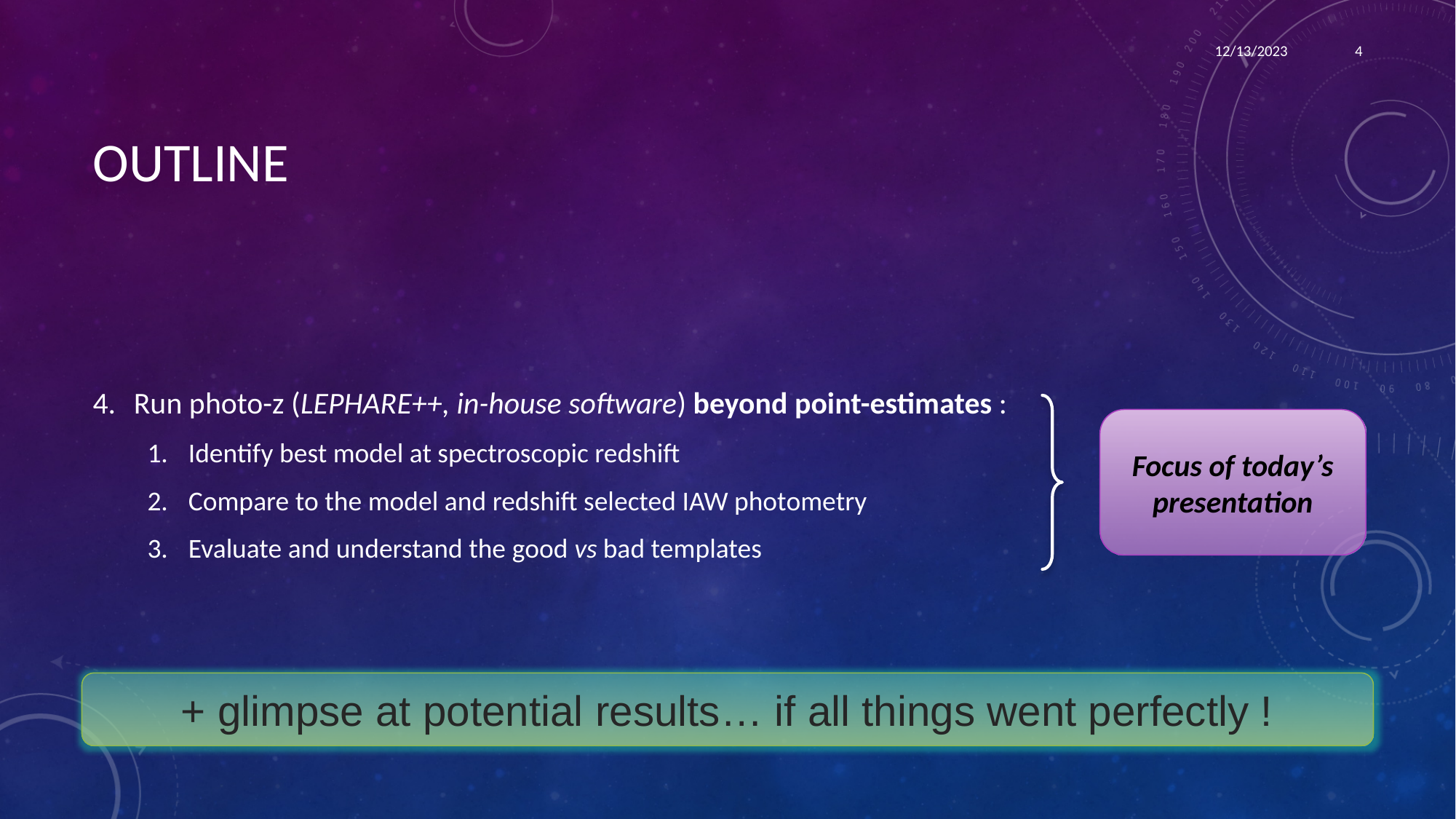

12/13/2023
4
# Outline
Run photo-z (LEPHARE++, in-house software) beyond point-estimates :
Identify best model at spectroscopic redshift
Compare to the model and redshift selected IAW photometry
Evaluate and understand the good vs bad templates

Focus of today’s presentation
+ glimpse at potential results… if all things went perfectly !